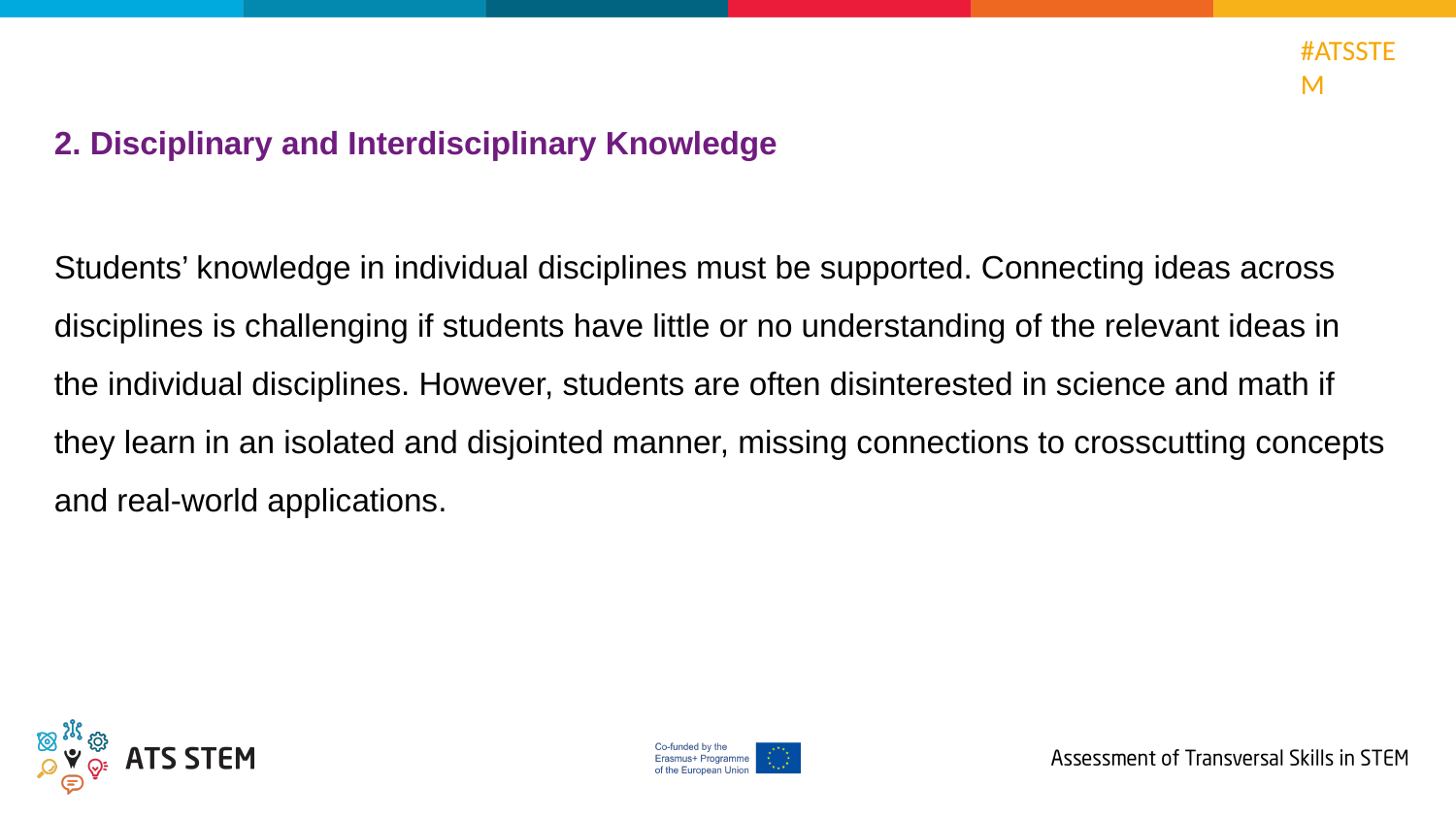

2. Disciplinary and Interdisciplinary Knowledge
Students’ knowledge in individual disciplines must be supported. Connecting ideas across disciplines is challenging if students have little or no understanding of the relevant ideas in the individual disciplines. However, students are often disinterested in science and math if they learn in an isolated and disjointed manner, missing connections to crosscutting concepts and real-world applications.